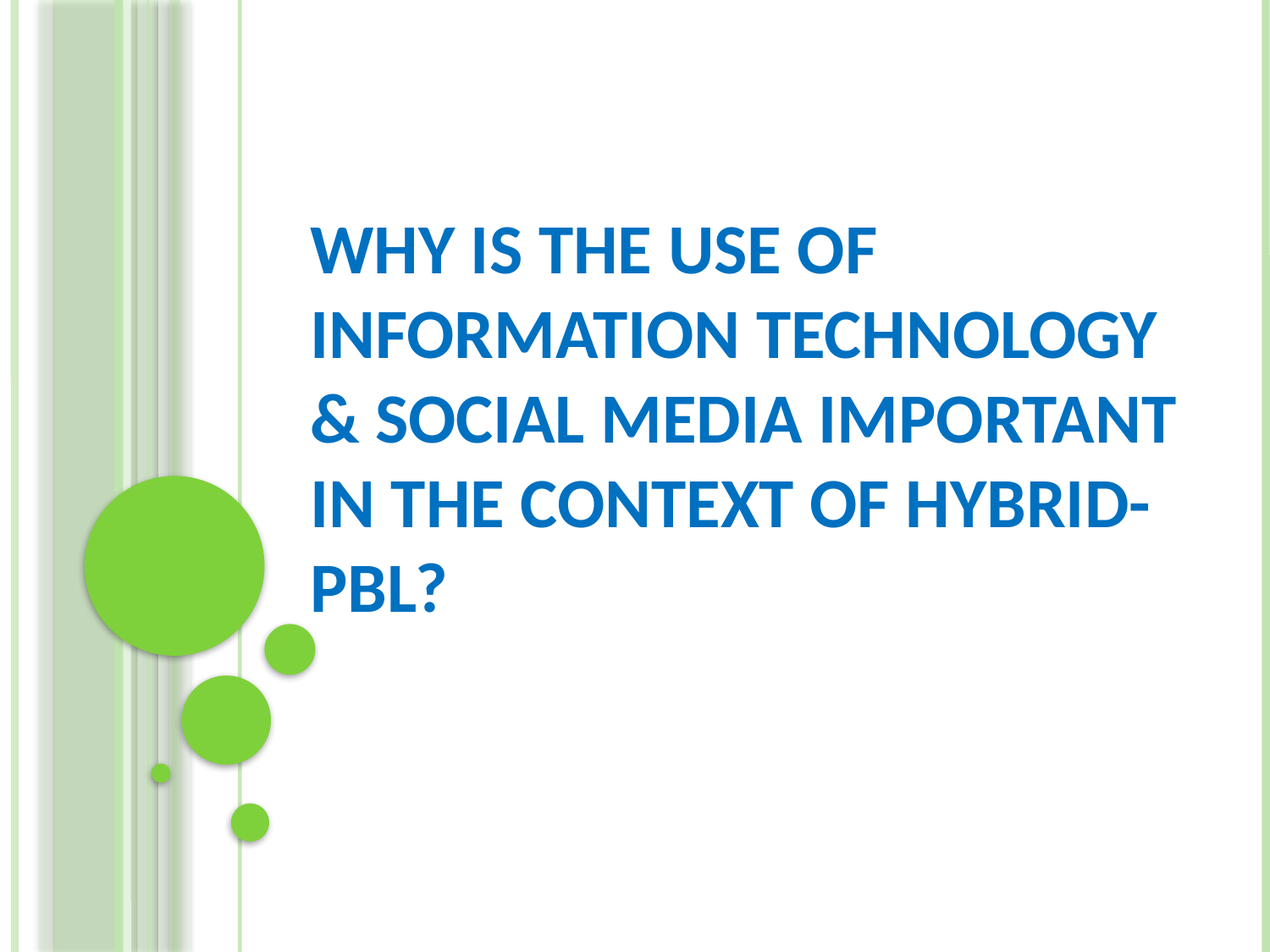

# Why Is The Use Of Information Technology & Social Media Important In The Context Of Hybrid-pbl?